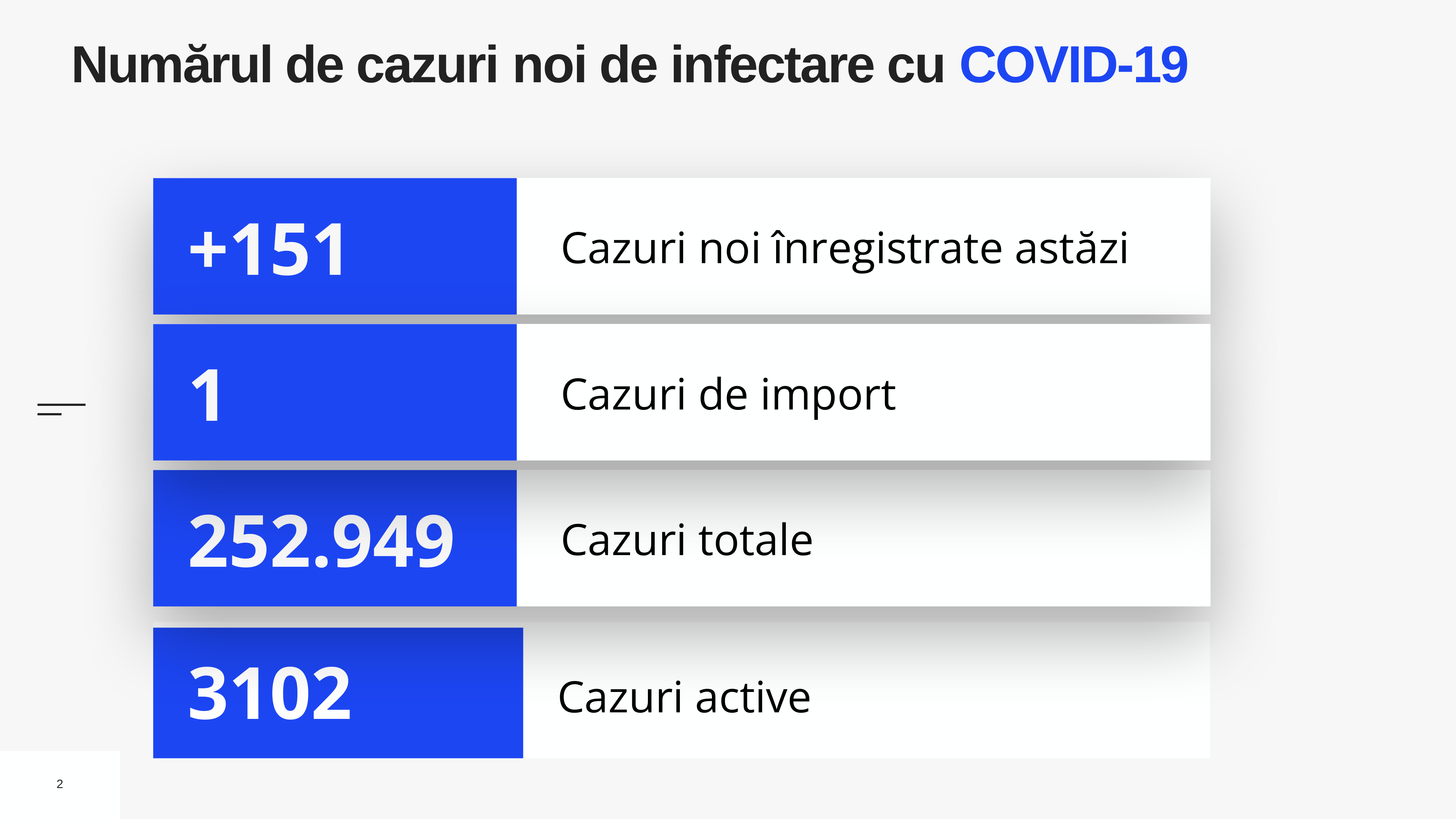

# Numărul de cazuri noi de infectare cu COVID-19

Cazuri noi înregistrate astăzi

+151

Cazuri de import

1

Cazuri totale

252.949

Cazuri active

3102
2